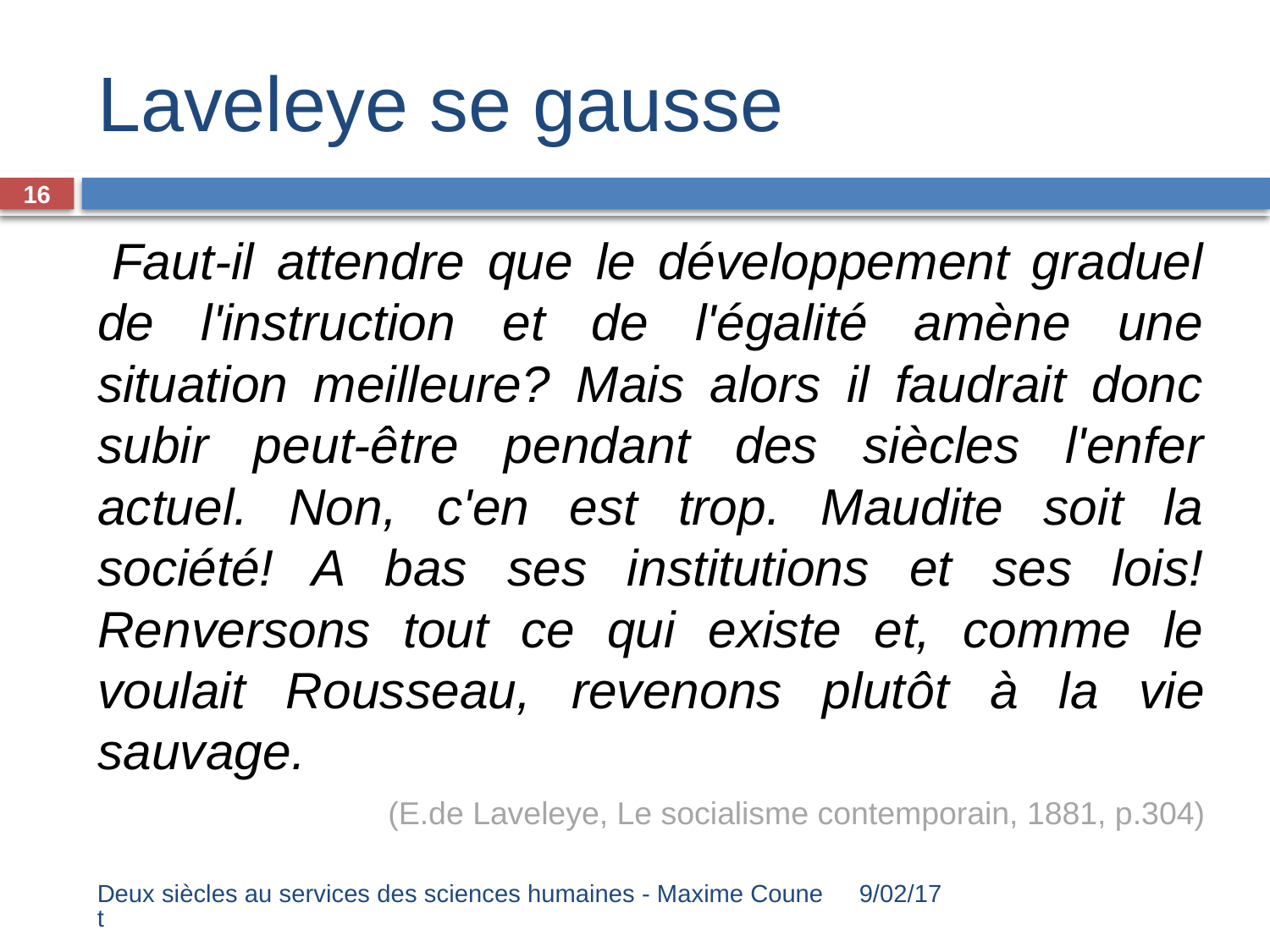

# Laveleye se gausse
16
 Faut-il attendre que le développement graduel de l'instruction et de l'égalité amène une situation meilleure? Mais alors il faudrait donc subir peut-être pendant des siècles l'enfer actuel. Non, c'en est trop. Maudite soit la société! A bas ses institutions et ses lois! Renversons tout ce qui existe et, comme le voulait Rousseau, revenons plutôt à la vie sauvage.
(E.de Laveleye, Le socialisme contemporain, 1881, p.304)

Deux siècles au services des sciences humaines - Maxime Counet
9/02/17